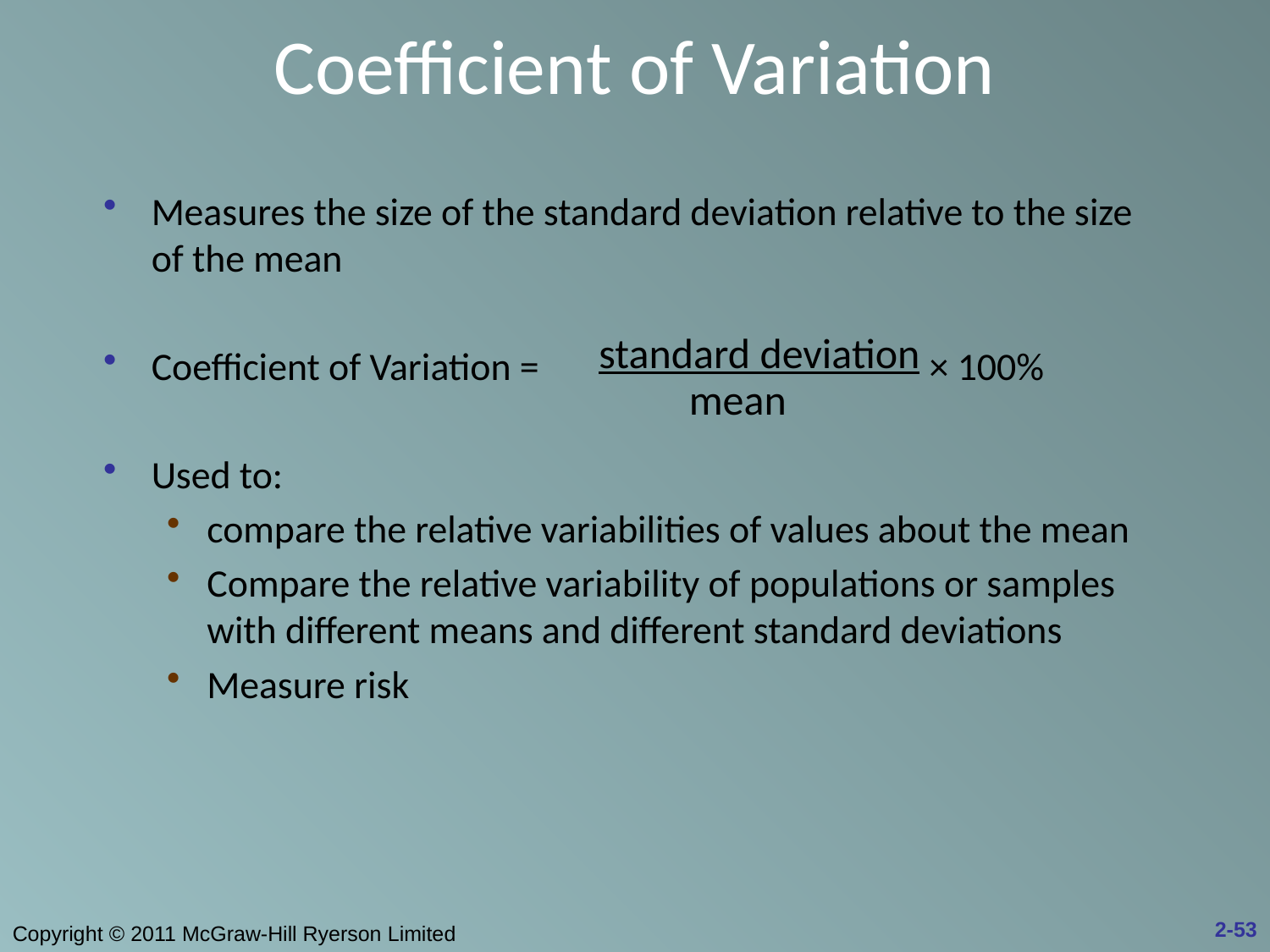

# Coefficient of Variation
Measures the size of the standard deviation relative to the size of the mean

Coefficient of Variation =                                             × 100%

Used to:
compare the relative variabilities of values about the mean
Compare the relative variability of populations or samples with different means and different standard deviations
Measure risk

     standard deviation
               mean
2-53